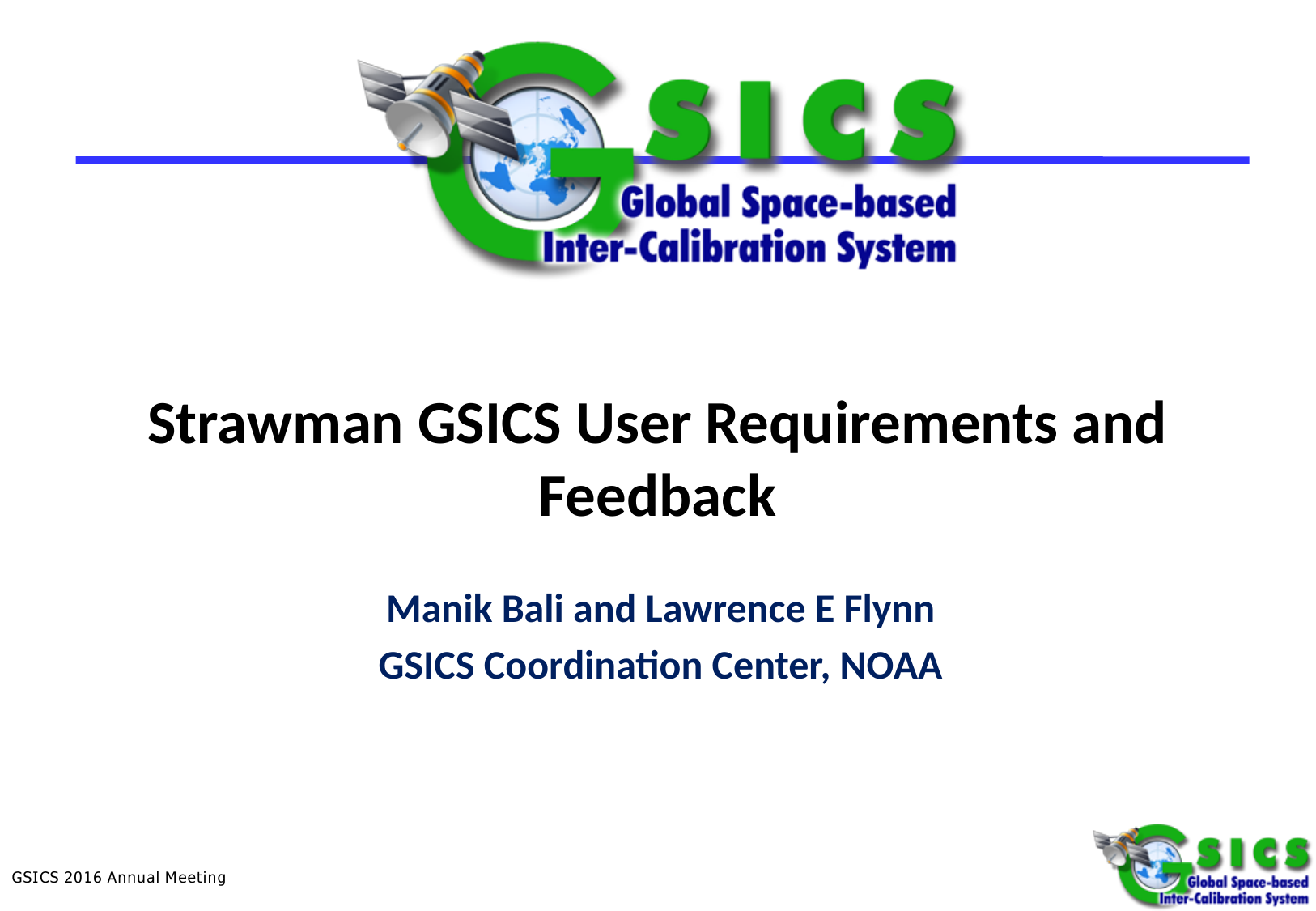

Strawman GSICS User Requirements and Feedback
Manik Bali and Lawrence E Flynn
GSICS Coordination Center, NOAA